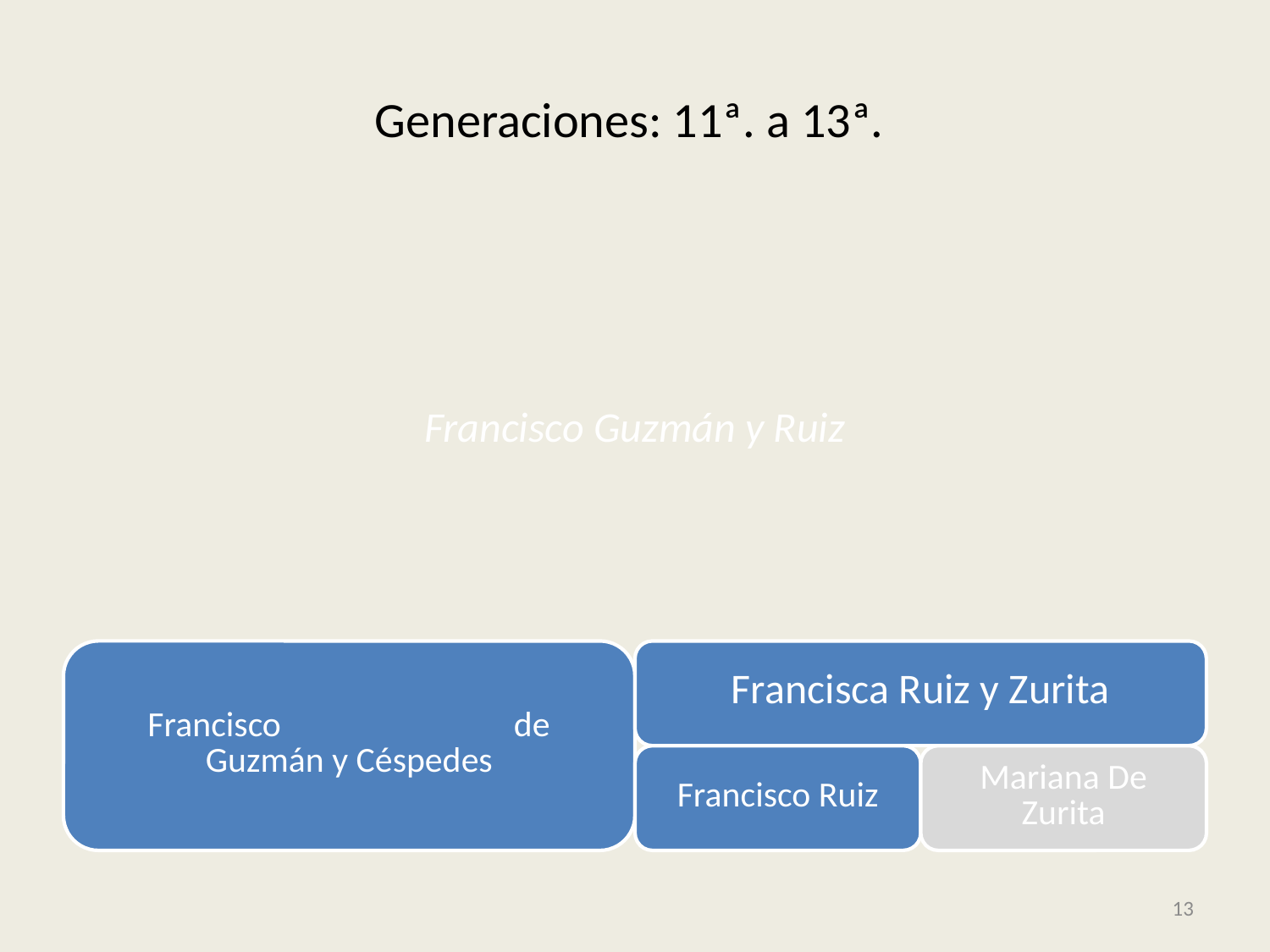

# Generaciones: 11ª. a 13ª.
Francisco Guzmán y Ruiz
Francisco                             de Guzmán y Céspedes
Francisca Ruiz y Zurita
Francisco Ruiz
Mariana De Zurita
13